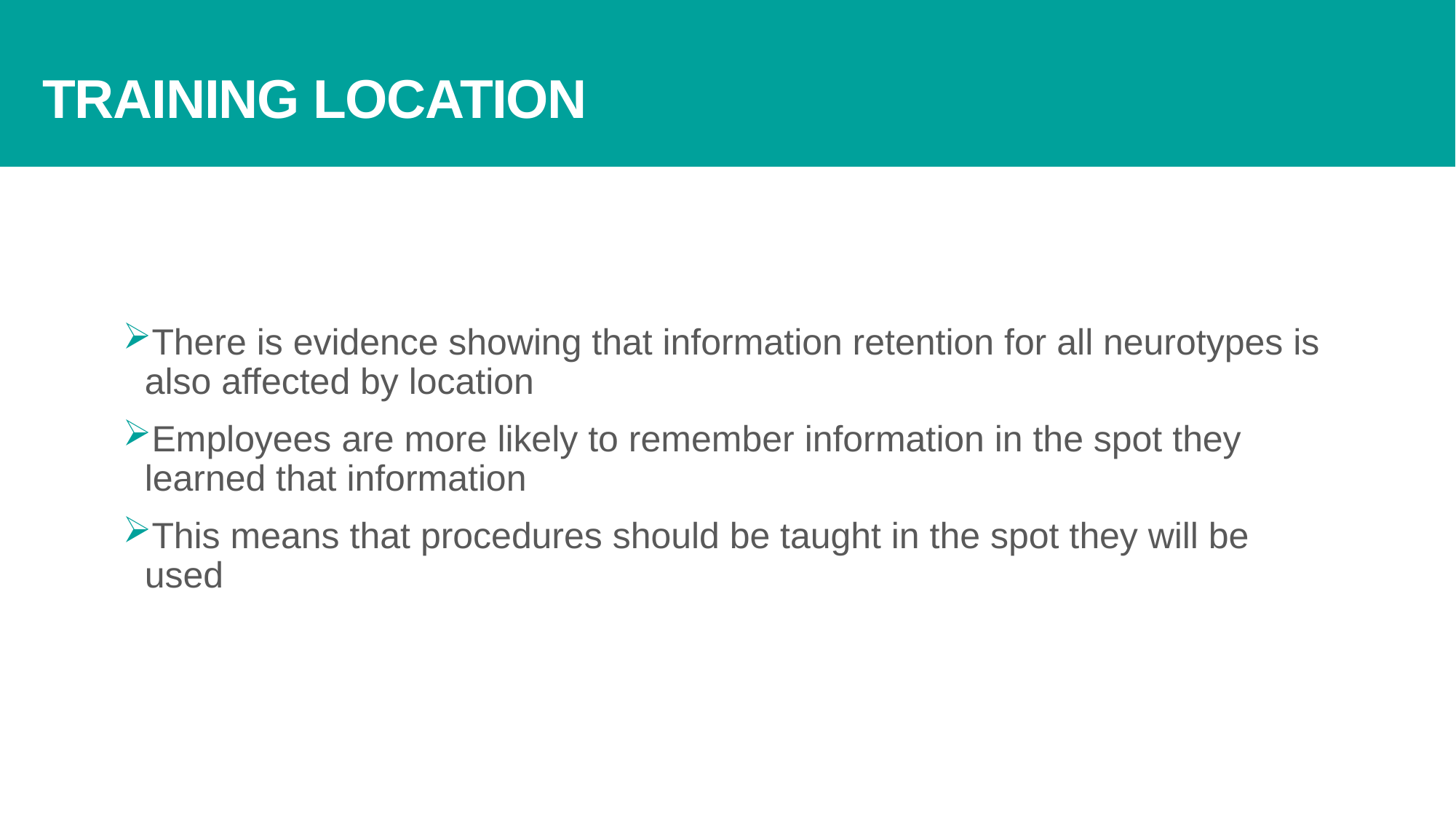

# TRAINING LOCATION
There is evidence showing that information retention for all neurotypes is also affected by location
Employees are more likely to remember information in the spot they learned that information
This means that procedures should be taught in the spot they will be used